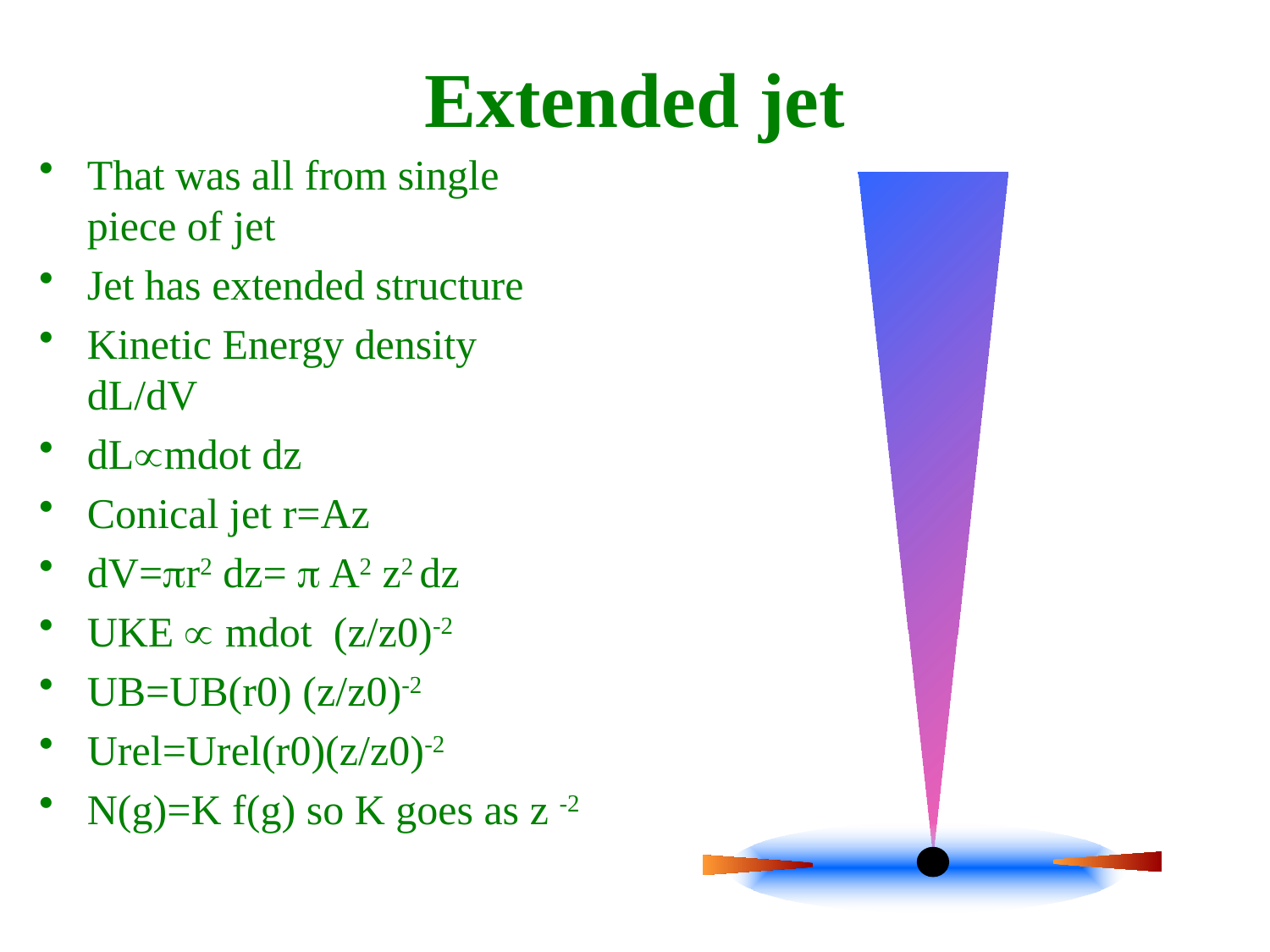

Extended jet
That was all from single piece of jet
Jet has extended structure
Kinetic Energy density dL/dV
dL∝mdot dz
Conical jet r=Az
dV=πr2 dz= π A2 z2 dz
UKE ∝ mdot  (z/z0)-2
UB=UB(r0) (z/z0)-2
Urel=Urel(r0)(z/z0)-2
N(g)=K f(g) so K goes as z -2